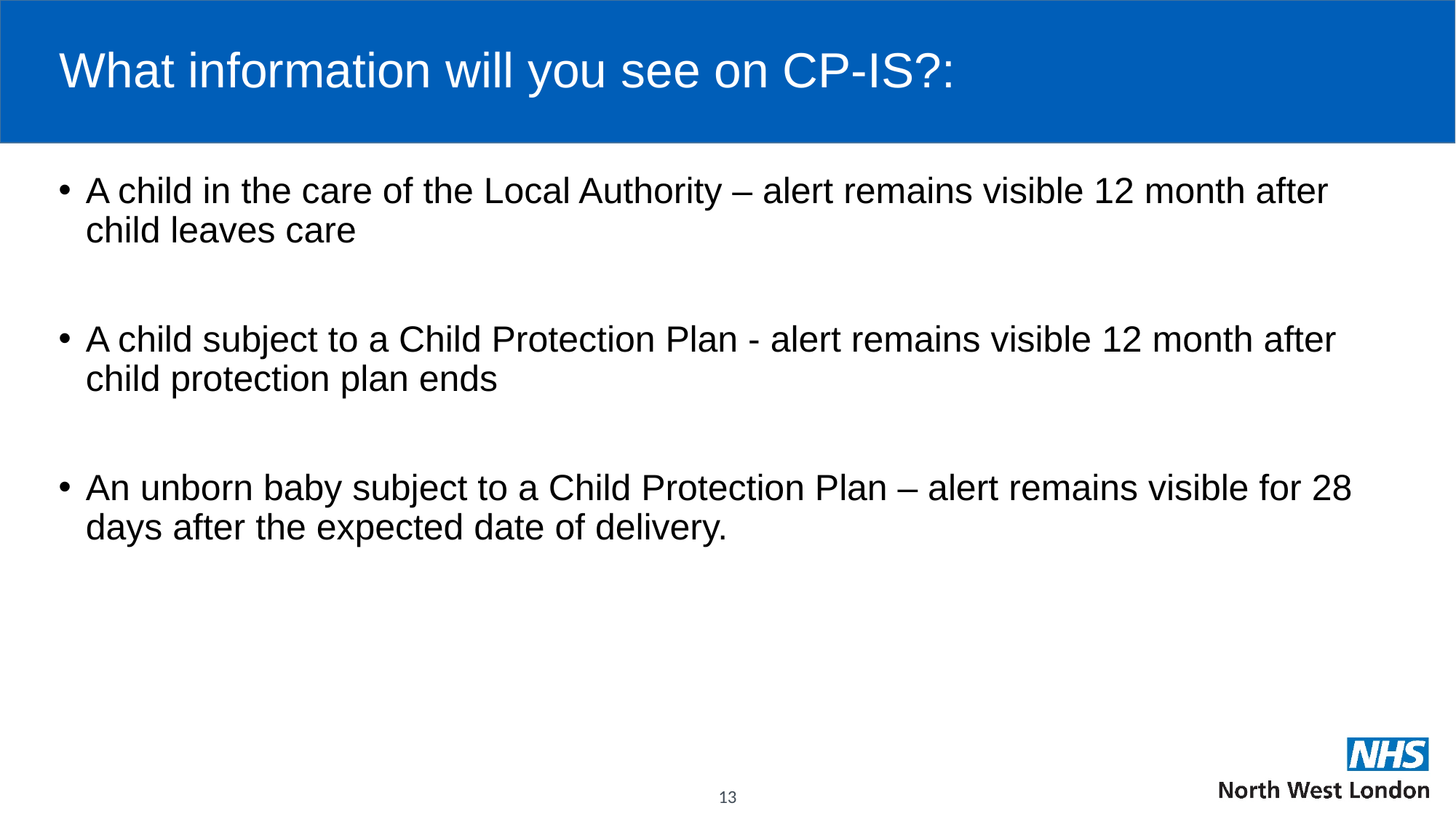

# What information will you see on CP-IS?:
A child in the care of the Local Authority – alert remains visible 12 month after child leaves care

A child subject to a Child Protection Plan - alert remains visible 12 month after child protection plan ends

An unborn baby subject to a Child Protection Plan – alert remains visible for 28 days after the expected date of delivery.

13